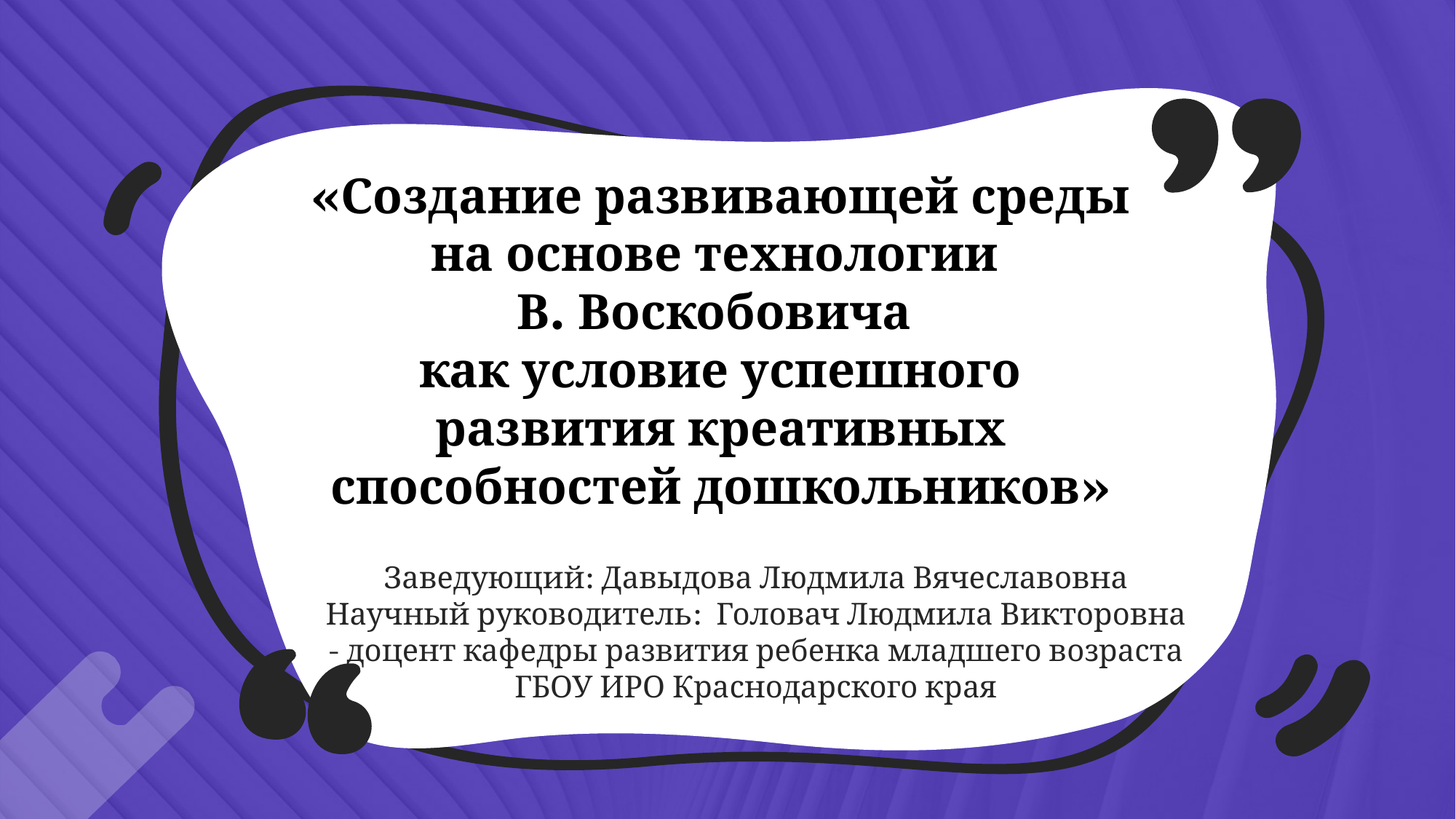

«Создание развивающей среды на основе технологии
В. Воскобовича
как условие успешного развития креативных способностей дошкольников»
Заведующий: Давыдова Людмила Вячеславовна
Научный руководитель:  Головач Людмила Викторовна - доцент кафедры развития ребенка младшего возраста ГБОУ ИРО Краснодарского края